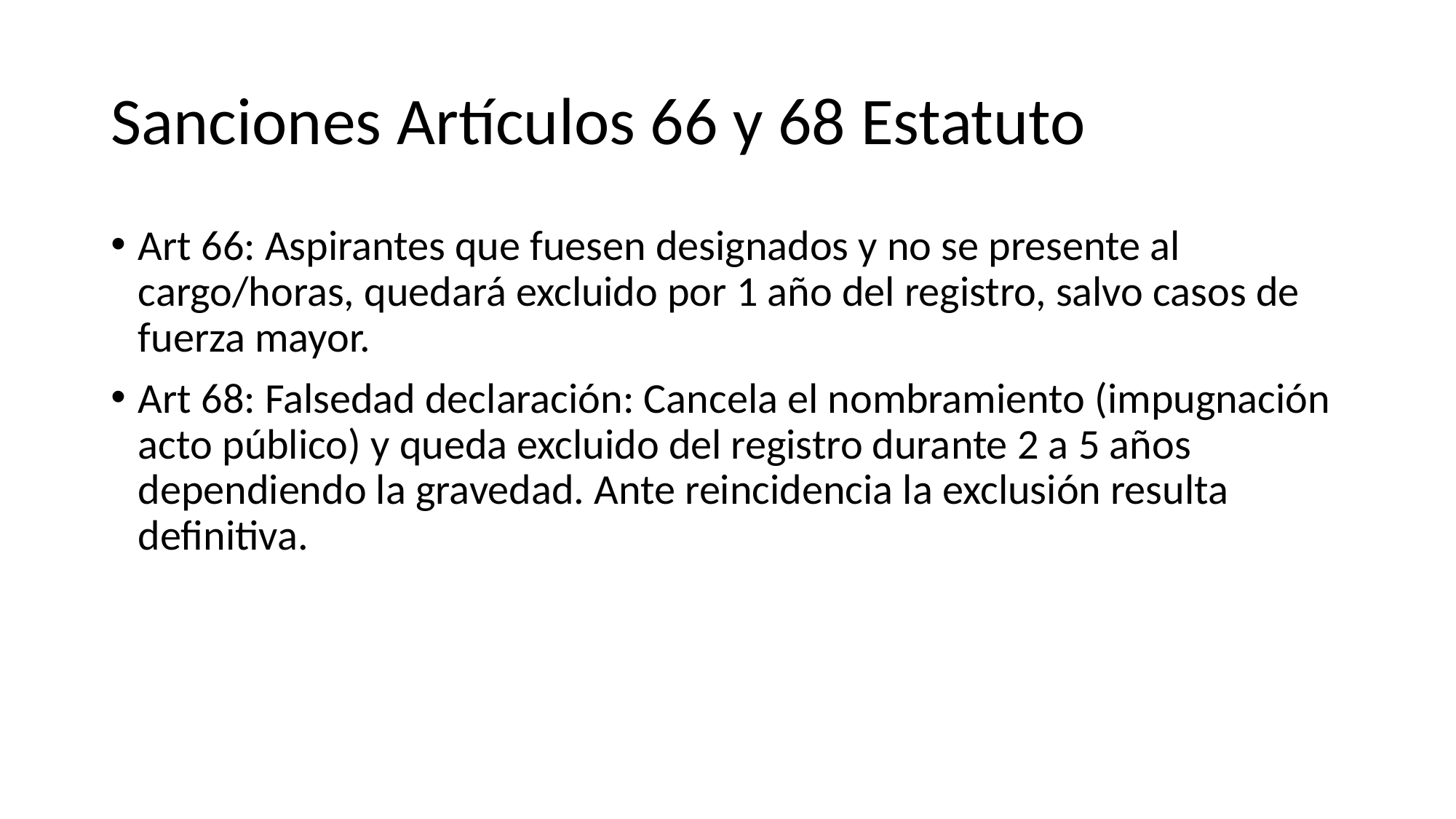

# Sanciones Artículos 66 y 68 Estatuto
Art 66: Aspirantes que fuesen designados y no se presente al cargo/horas, quedará excluido por 1 año del registro, salvo casos de fuerza mayor.
Art 68: Falsedad declaración: Cancela el nombramiento (impugnación acto público) y queda excluido del registro durante 2 a 5 años dependiendo la gravedad. Ante reincidencia la exclusión resulta definitiva.